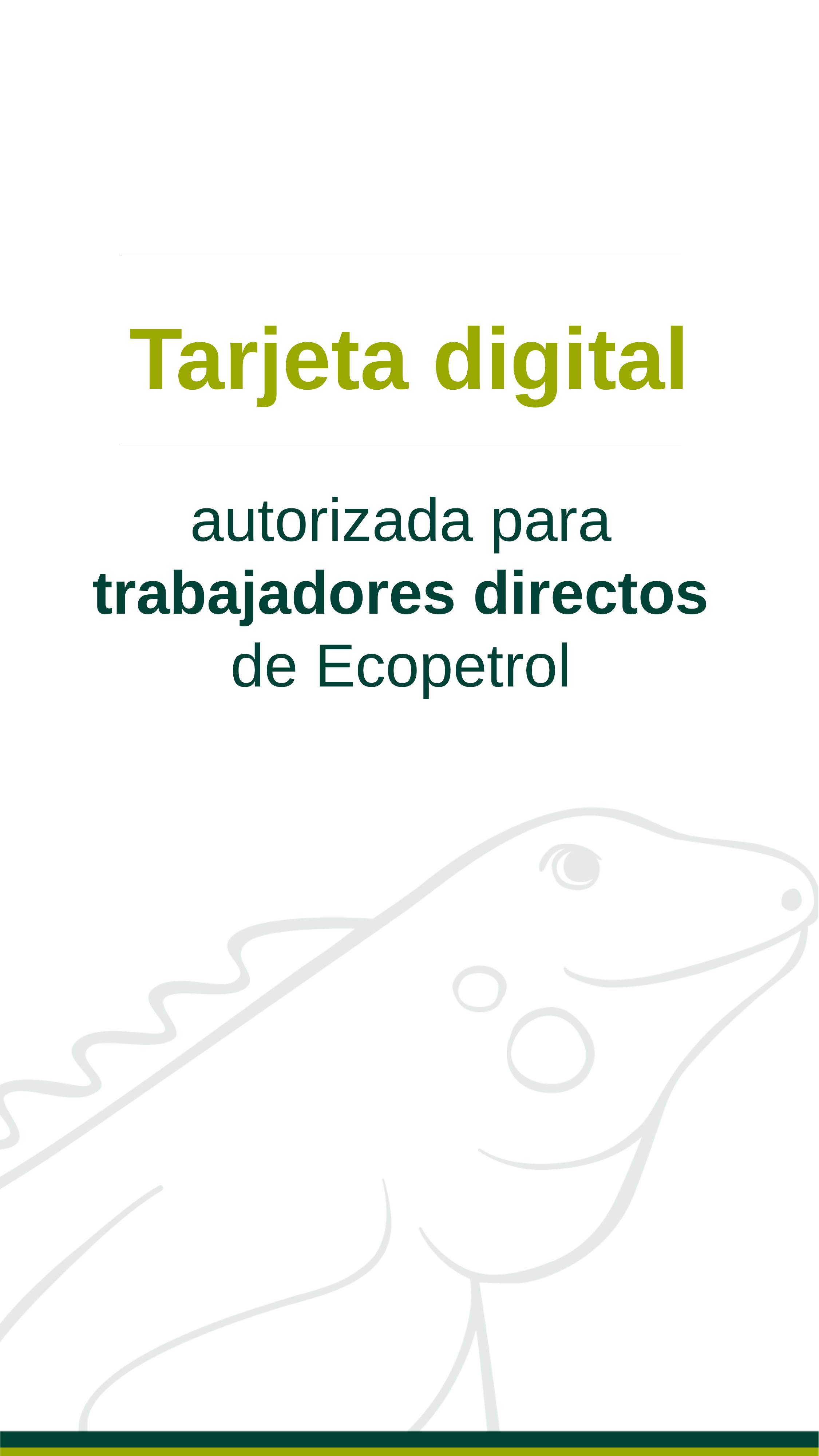

Tarjeta digital
autorizada para trabajadores directos de Ecopetrol